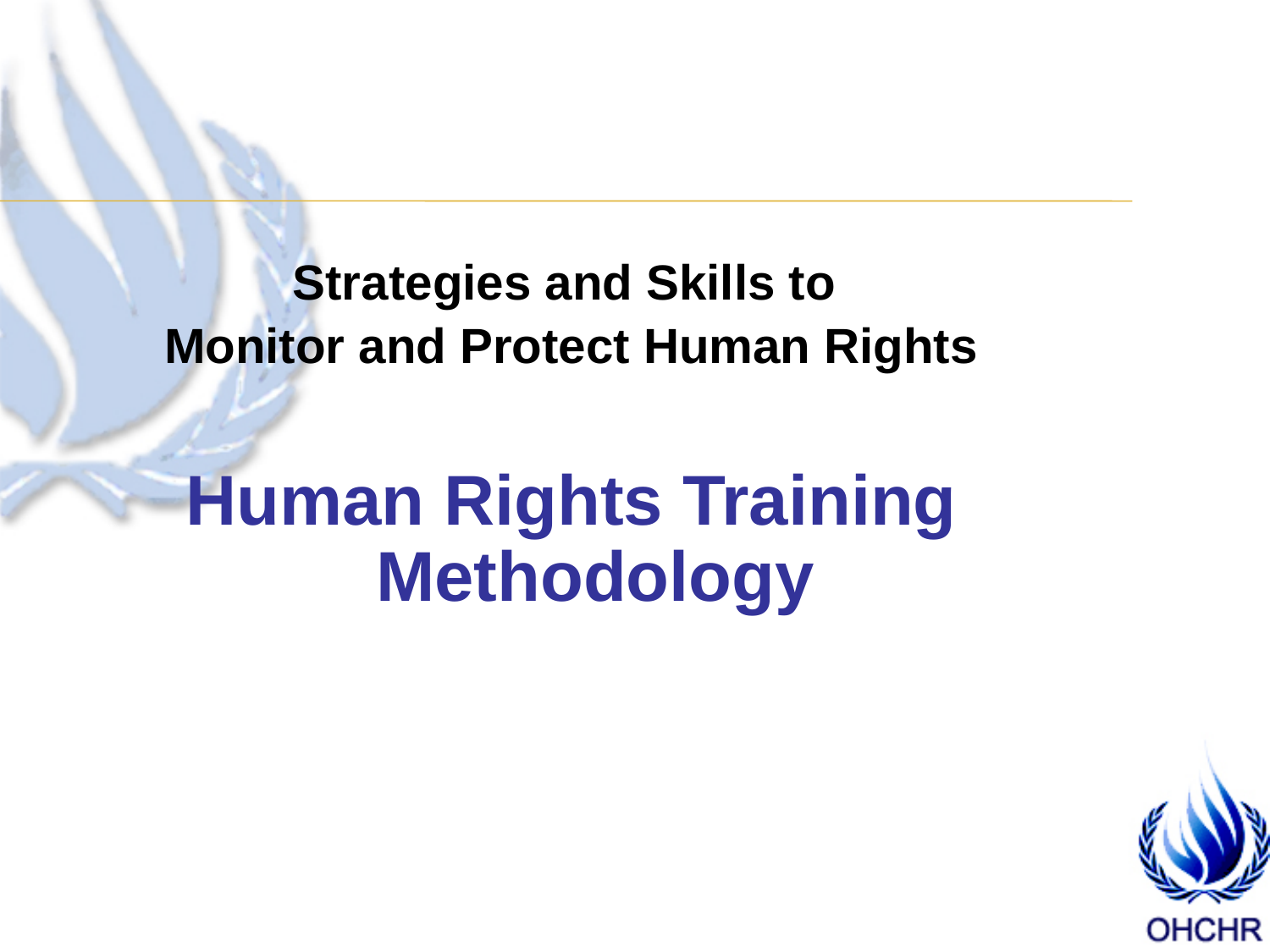

Strategies and Skills to
Monitor and Protect Human Rights

Human Rights Training Methodology